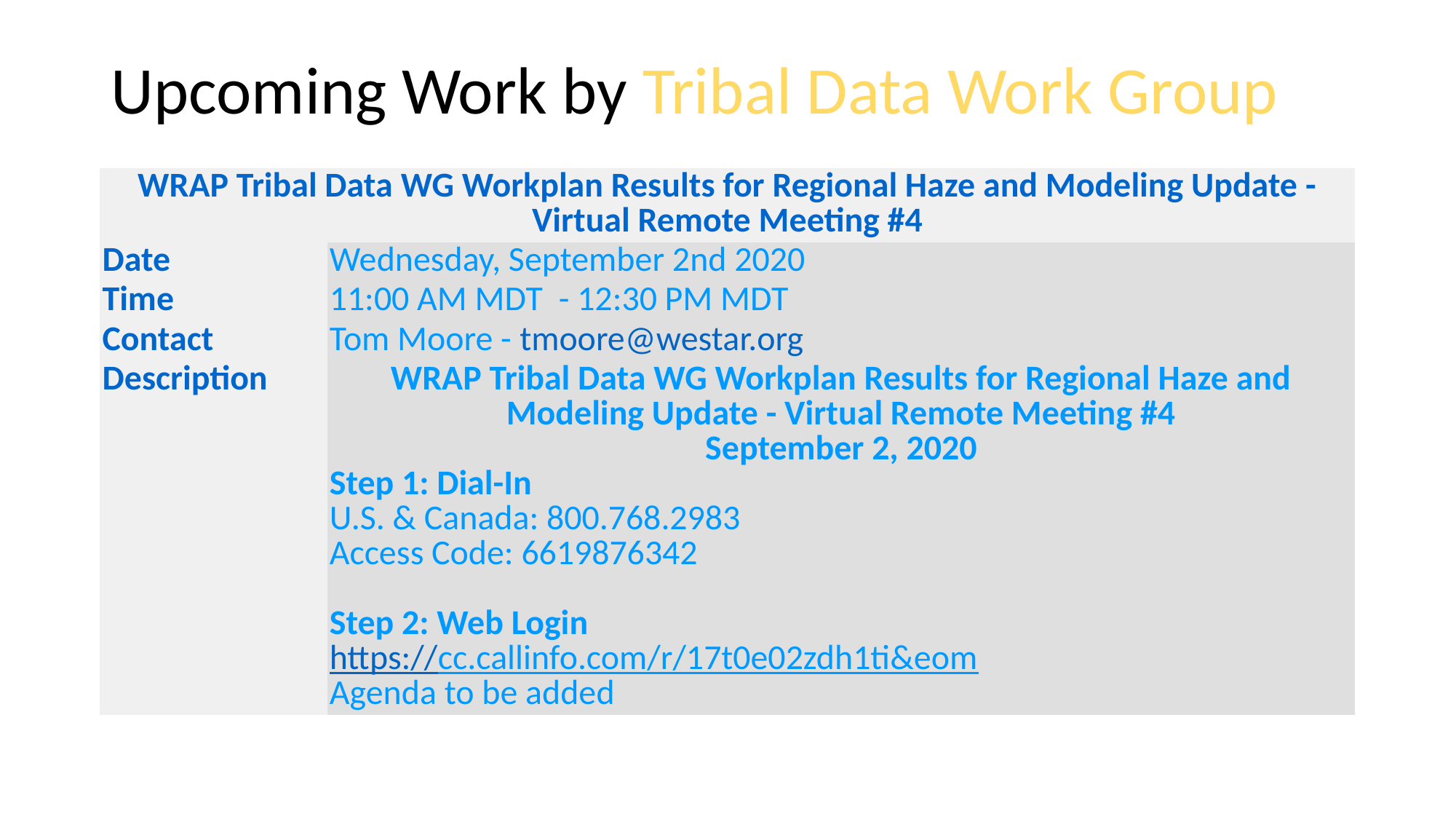

# Upcoming Work by Tribal Data Work Group
| WRAP Tribal Data WG Workplan Results for Regional Haze and Modeling Update - Virtual Remote Meeting #4 |  |
| --- | --- |
| Date | Wednesday, September 2nd 2020 |
| Time | 11:00 AM MDT  - 12:30 PM MDT |
| Contact | Tom Moore - tmoore@westar.org |
| Description | WRAP Tribal Data WG Workplan Results for Regional Haze and Modeling Update - Virtual Remote Meeting #4 September 2, 2020 Step 1: Dial-In U.S. & Canada: 800.768.2983 Access Code: 6619876342 Step 2: Web Login https://cc.callinfo.com/r/17t0e02zdh1ti&eom Agenda to be added |